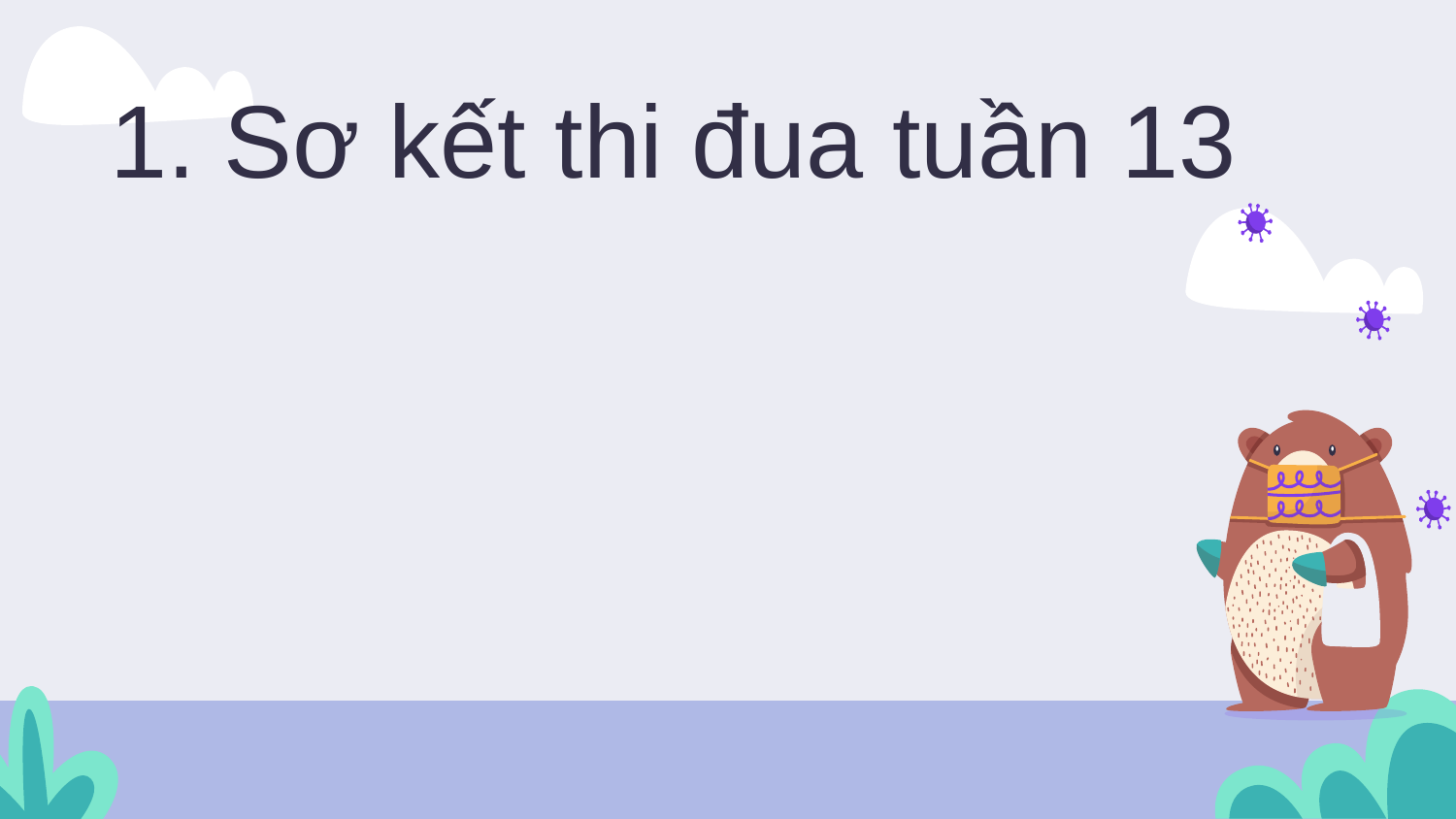

# 1. Sơ kết thi đua tuần 13